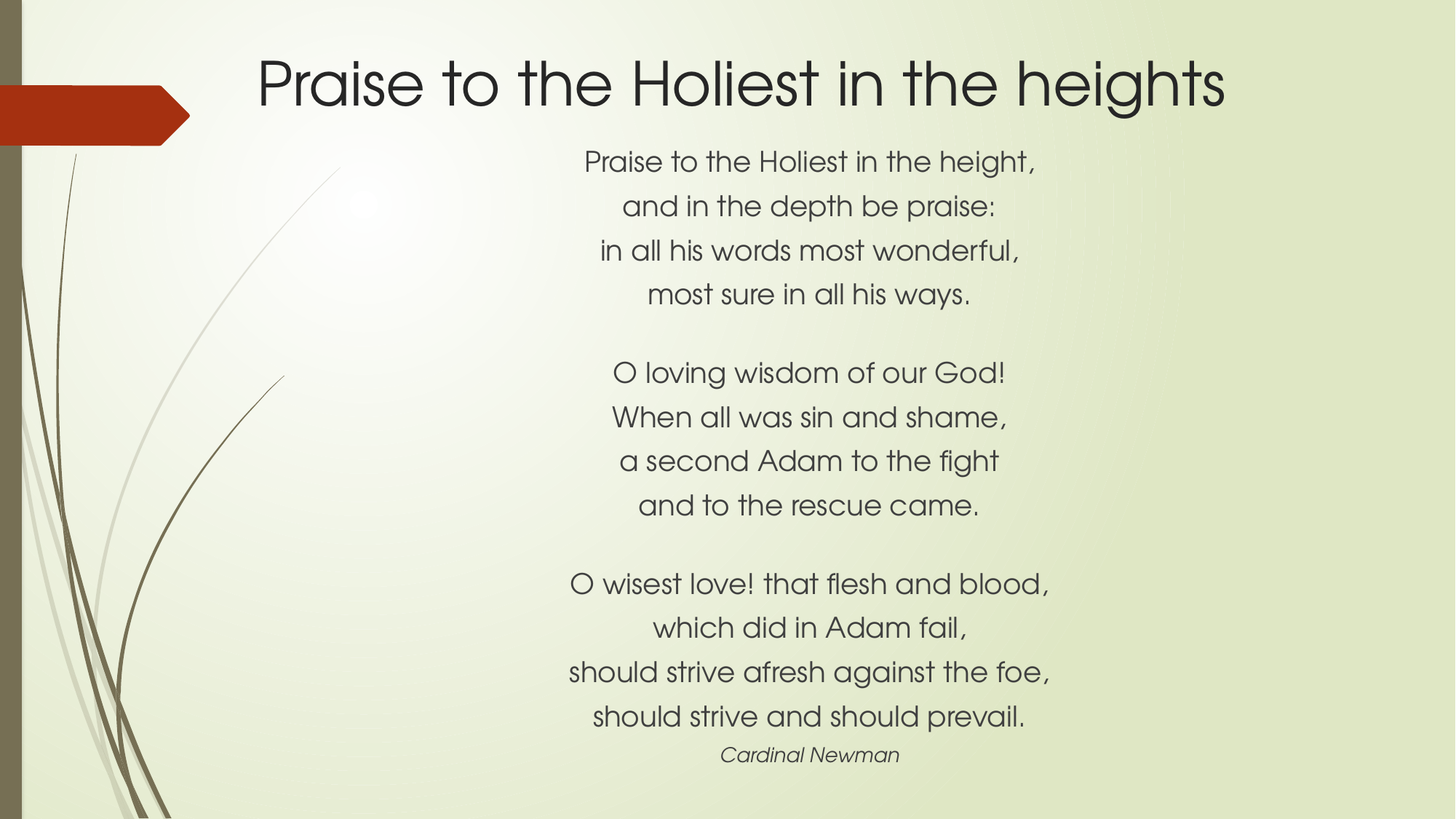

# Praise to the Holiest in the heights
Praise to the Holiest in the height,
and in the depth be praise:
in all his words most wonderful,
most sure in all his ways.
O loving wisdom of our God!
When all was sin and shame,
a second Adam to the fight
and to the rescue came.
O wisest love! that flesh and blood,
which did in Adam fail,
should strive afresh against the foe,
should strive and should prevail.
Cardinal Newman